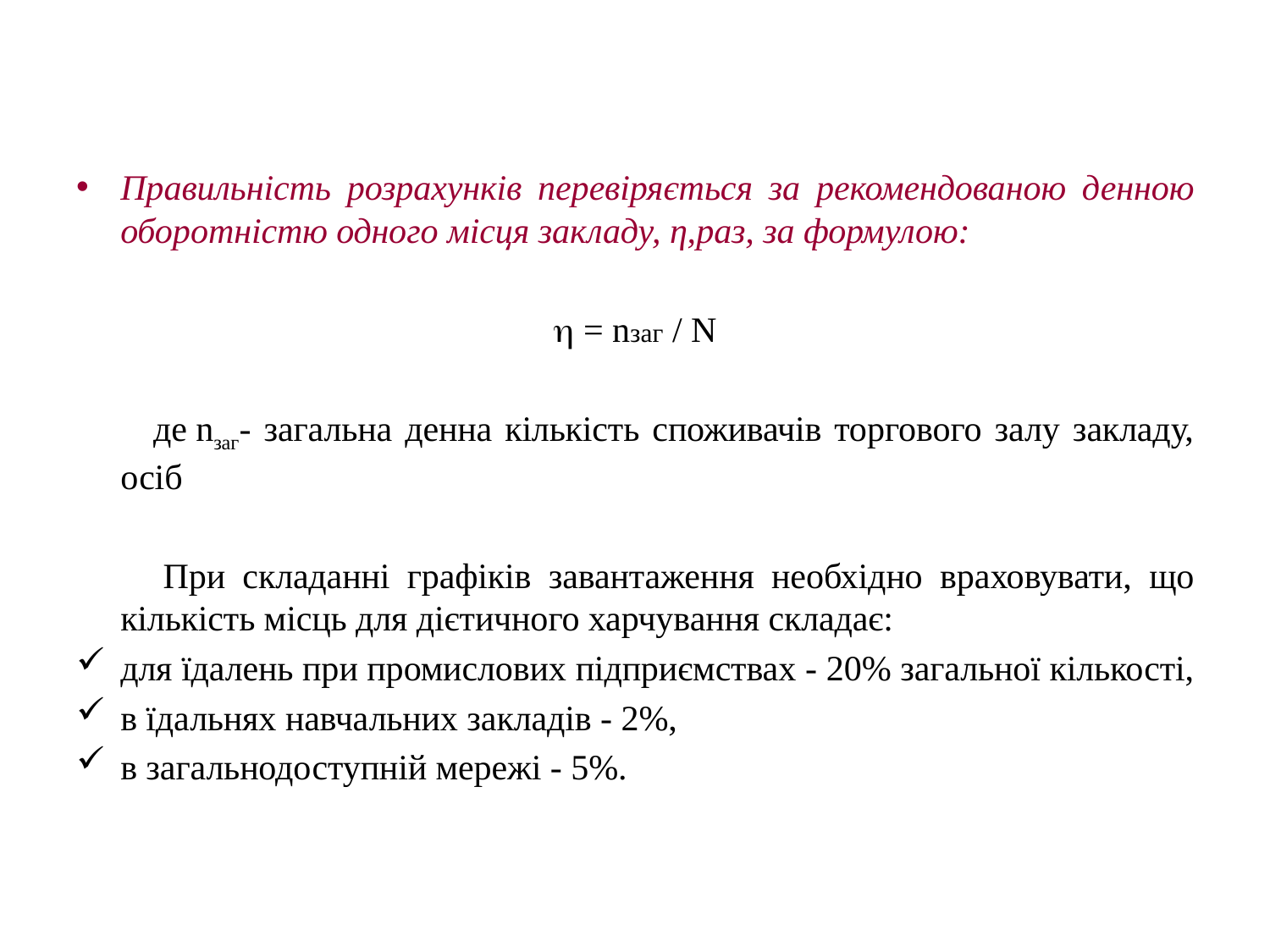

Правильність розрахунків перевіряється за рекомендованою денною оборотністю одного місця закладу, η,раз, за формулою:

η = nзаг / N

      де nзаг- загальна денна кількість споживачів торгового залу закладу, осіб

     При складанні графіків завантаження необхідно враховувати, що кількість місць для дієтичного харчування складає:
для їдалень при промислових підприємствах - 20% загальної кількості,
в їдальнях навчальних закладів - 2%,
в загальнодоступній мережі - 5%.